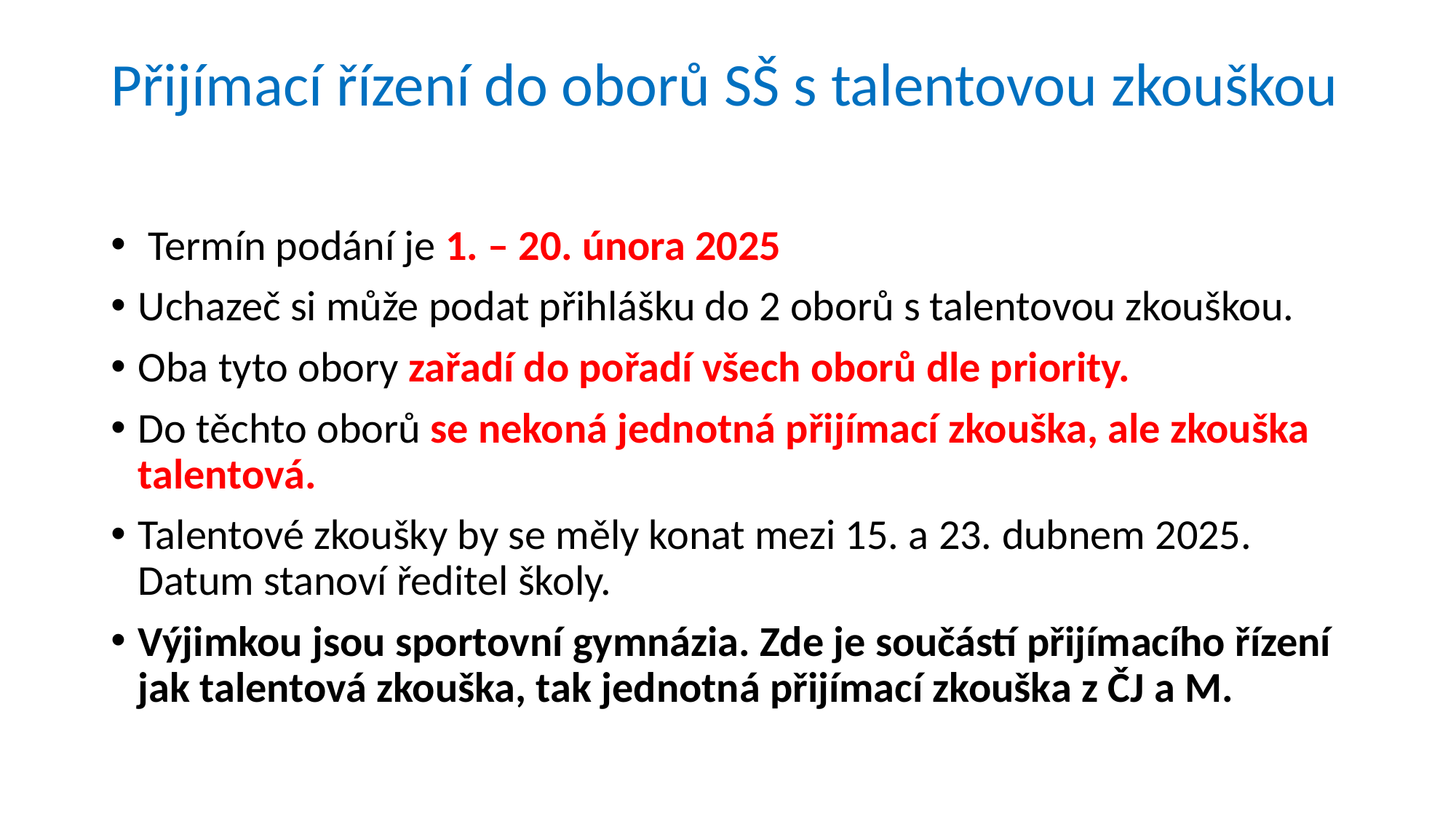

# Přijímací řízení do oborů SŠ s talentovou zkouškou
 Termín podání je 1. – 20. února 2025
Uchazeč si může podat přihlášku do 2 oborů s talentovou zkouškou.
Oba tyto obory zařadí do pořadí všech oborů dle priority.
Do těchto oborů se nekoná jednotná přijímací zkouška, ale zkouška talentová.
Talentové zkoušky by se měly konat mezi 15. a 23. dubnem 2025. Datum stanoví ředitel školy.
Výjimkou jsou sportovní gymnázia. Zde je součástí přijímacího řízení jak talentová zkouška, tak jednotná přijímací zkouška z ČJ a M.